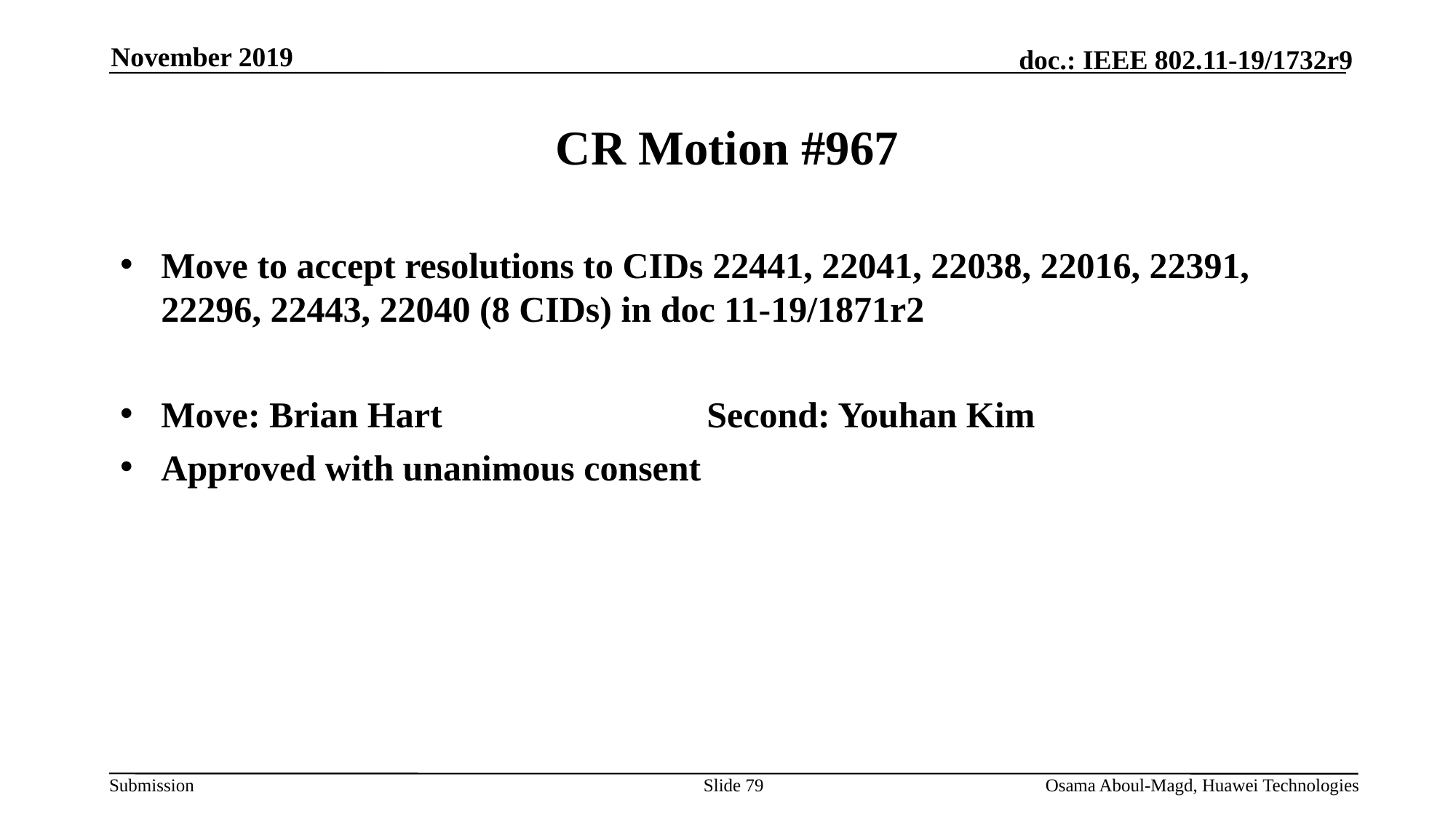

November 2019
# CR Motion #967
Move to accept resolutions to CIDs 22441, 22041, 22038, 22016, 22391, 22296, 22443, 22040 (8 CIDs) in doc 11-19/1871r2

Move: Brian Hart			Second: Youhan Kim
Approved with unanimous consent

Slide 79
Osama Aboul-Magd, Huawei Technologies